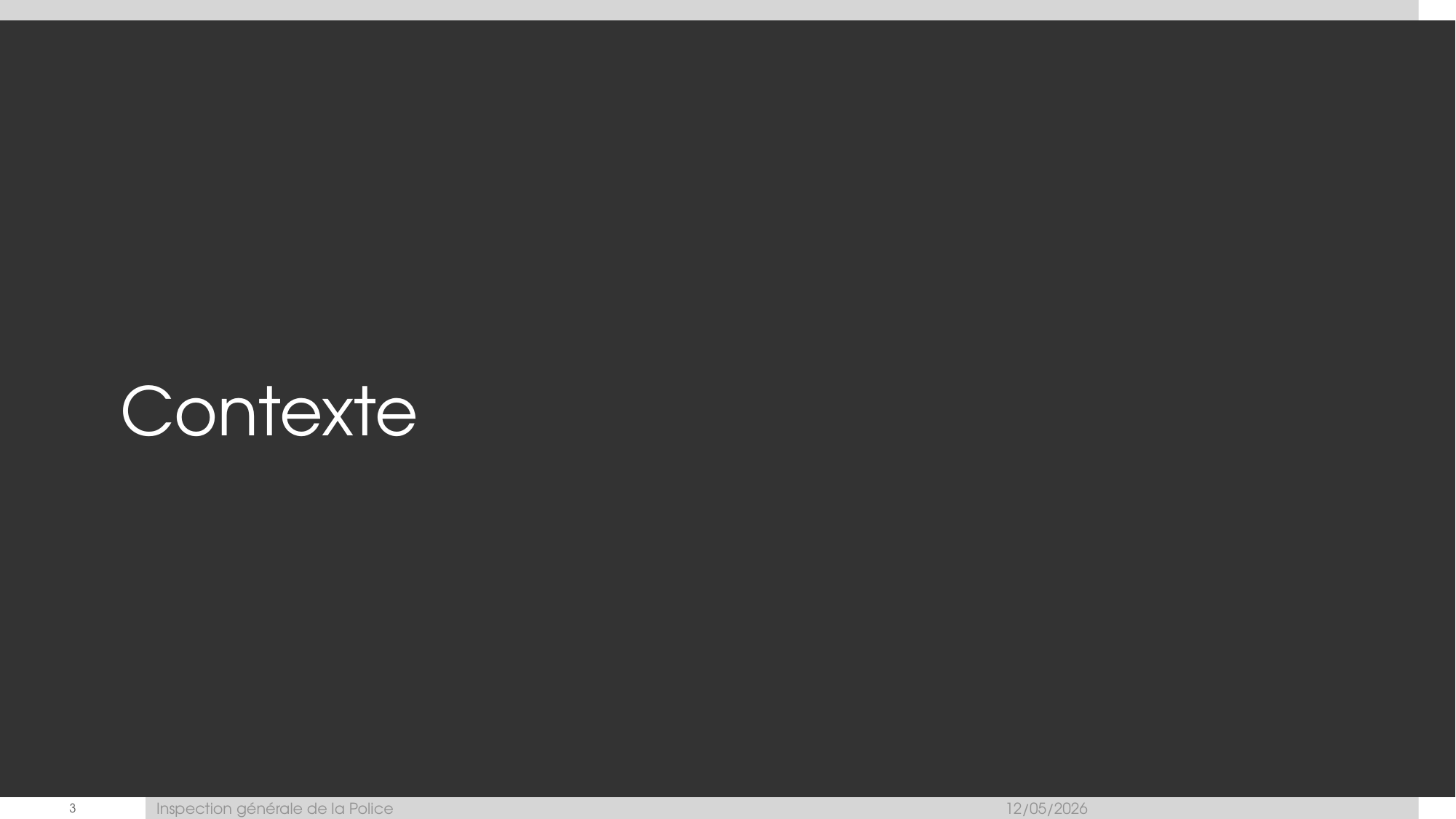

# Contexte
3
Inspection générale de la Police	12/05/2026